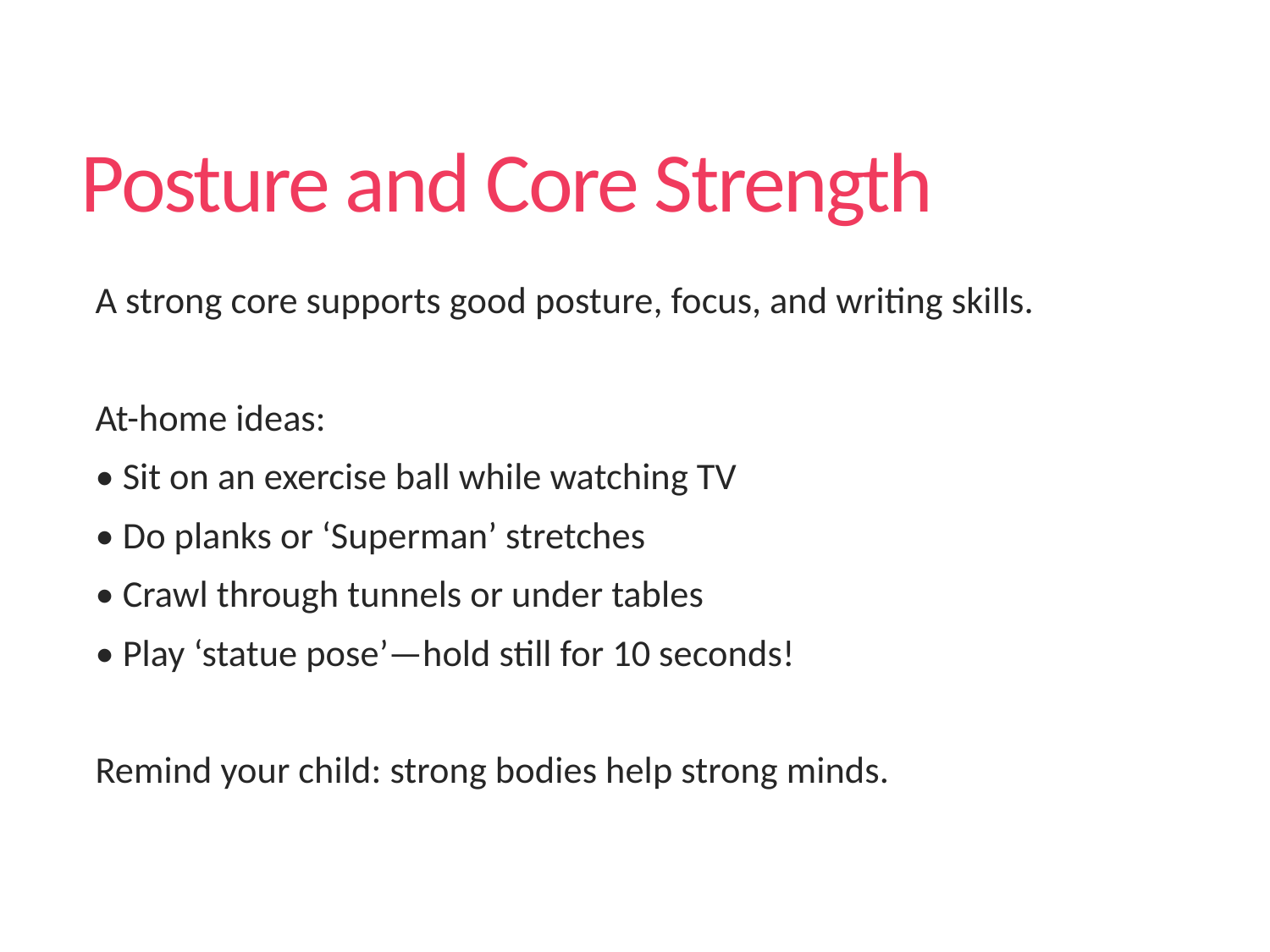

# Posture and Core Strength
A strong core supports good posture, focus, and writing skills.

At-home ideas:
• Sit on an exercise ball while watching TV
• Do planks or ‘Superman’ stretches
• Crawl through tunnels or under tables
• Play ‘statue pose’—hold still for 10 seconds!

Remind your child: strong bodies help strong minds.